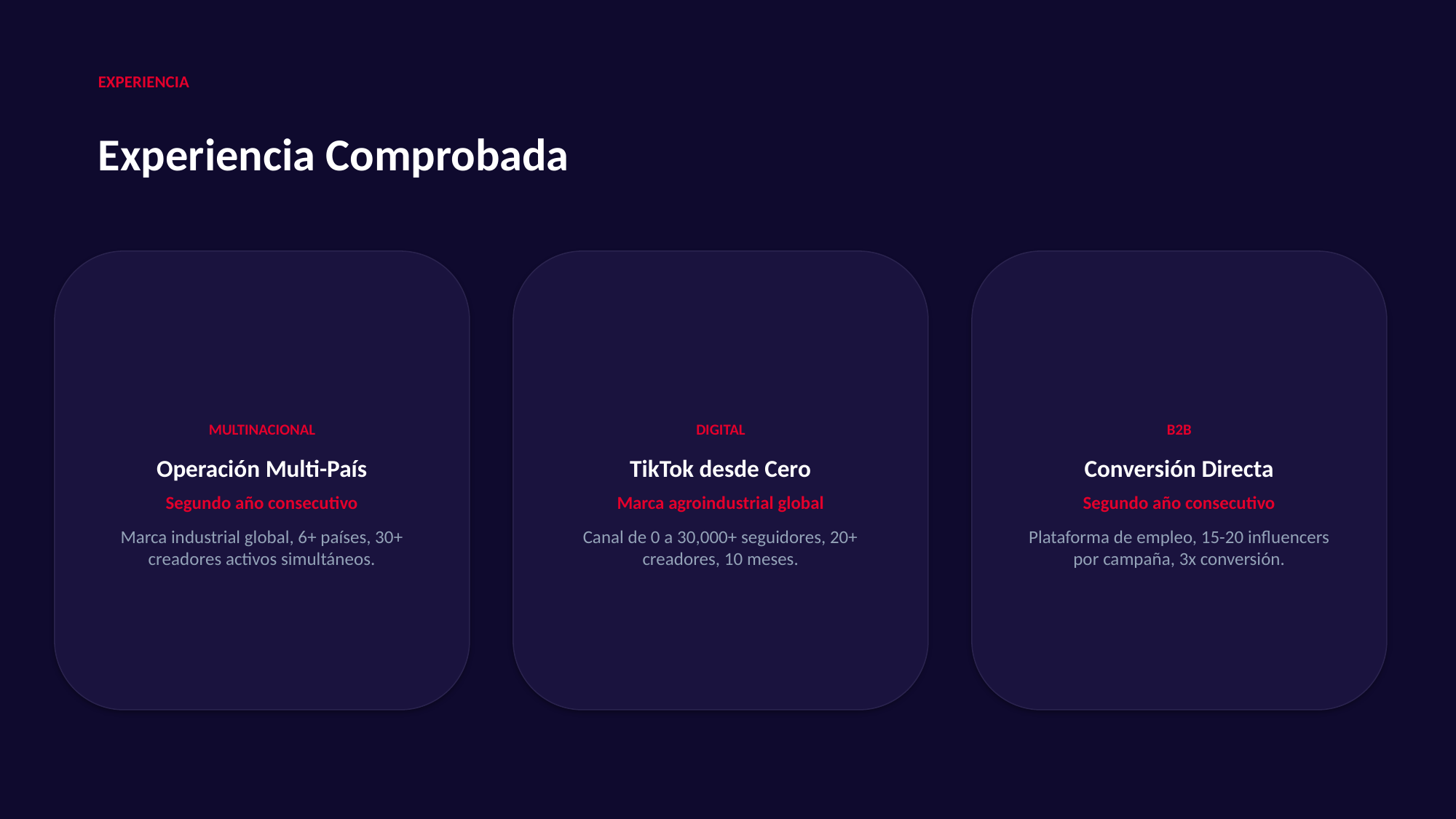

EXPERIENCIA
Experiencia Comprobada
MULTINACIONAL
Operación Multi-País
Segundo año consecutivo
Marca industrial global, 6+ países, 30+ creadores activos simultáneos.
DIGITAL
TikTok desde Cero
Marca agroindustrial global
Canal de 0 a 30,000+ seguidores, 20+ creadores, 10 meses.
B2B
Conversión Directa
Segundo año consecutivo
Plataforma de empleo, 15-20 influencers por campaña, 3x conversión.